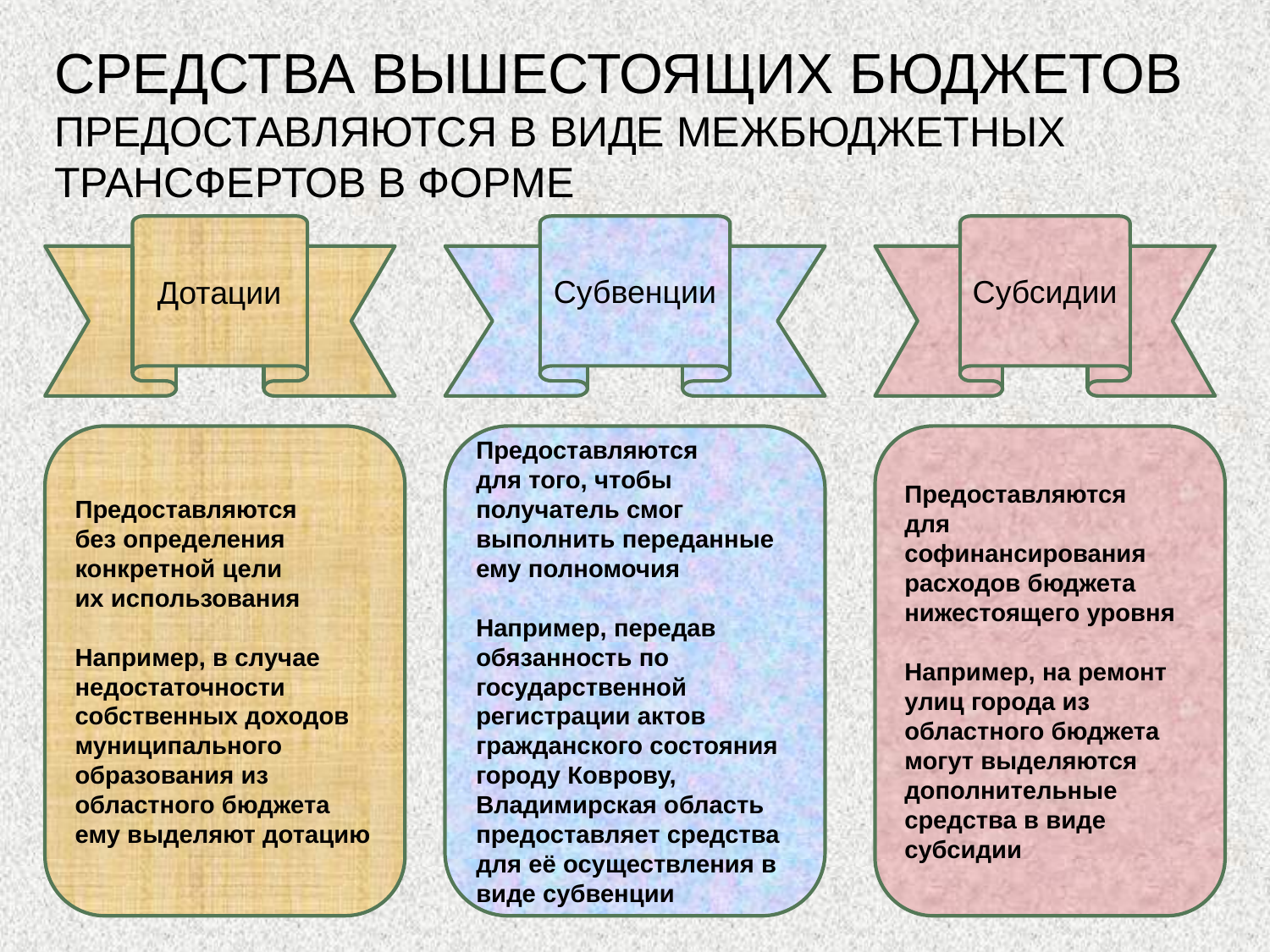

# Средства вышестоящих бюджетов предоставляются в виде межбюджетных трансфертов в форме

Субвенции
Субсидии
Дотации
Предоставляются
без определения
конкретной цели
их использования

Например, в случае недостаточности собственных доходов муниципального образования из областного бюджета ему выделяют дотацию
Предоставляются
для того, чтобы получатель смог выполнить переданные ему полномочия

Например, передав обязанность по государственной регистрации актов гражданского состояния городу Коврову, Владимирская область предоставляет средства для её осуществления в виде субвенции
Предоставляются
для софинансирования расходов бюджета нижестоящего уровня

Например, на ремонт улиц города из областного бюджета могут выделяются дополнительные средства в виде субсидии